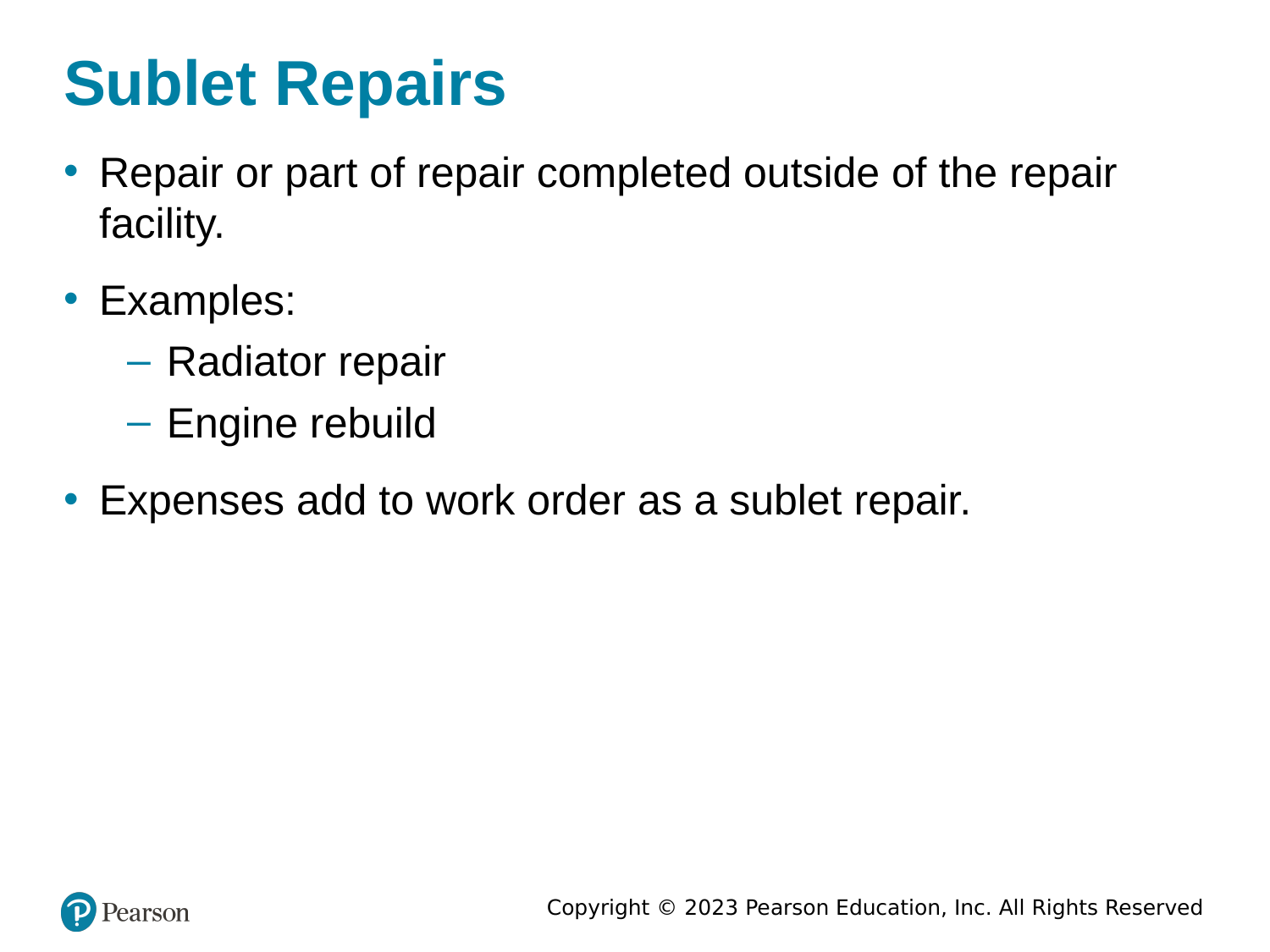

# Sublet Repairs
Repair or part of repair completed outside of the repair facility.
Examples:
Radiator repair
Engine rebuild
Expenses add to work order as a sublet repair.